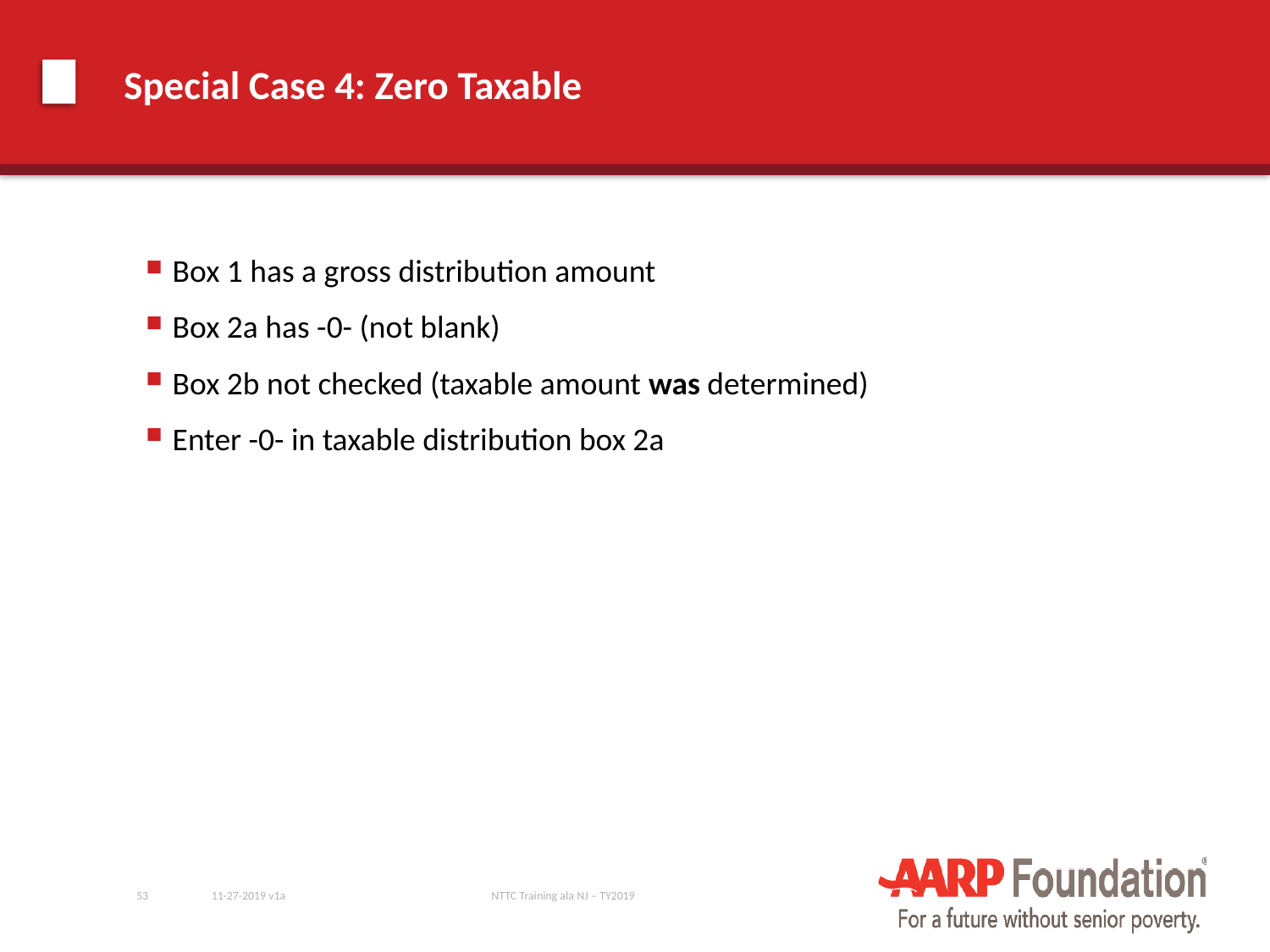

# Special Case 4: Zero Taxable
Box 1 has a gross distribution amount
Box 2a has -0- (not blank)
Box 2b not checked (taxable amount was determined)
Enter -0- in taxable distribution box 2a
53
11-27-2019 v1a
NTTC Training ala NJ – TY2019